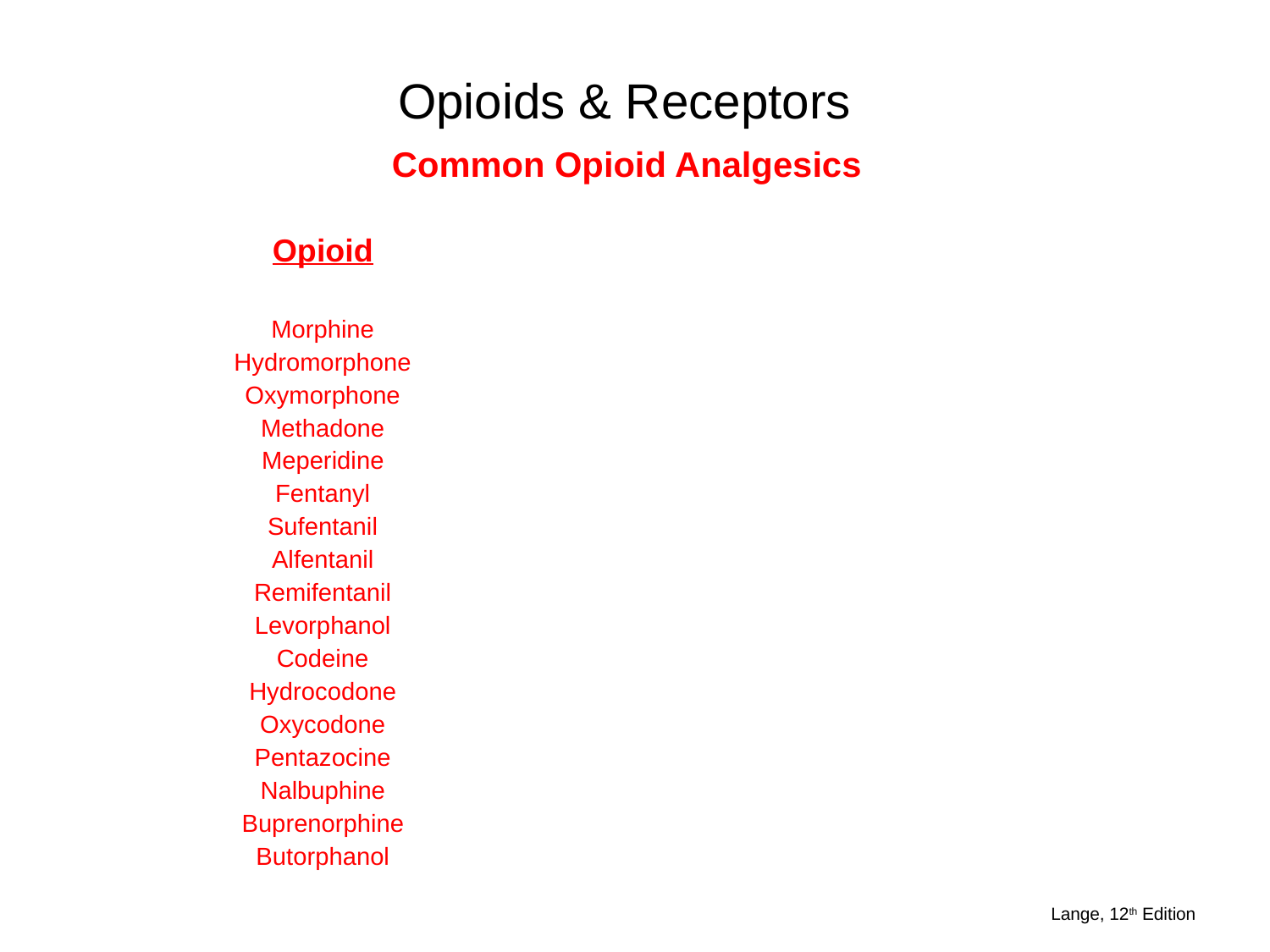

Opioids & Receptors
Common Opioid Analgesics
Opioid
Morphine
Hydromorphone
Oxymorphone
Methadone
Meperidine
Fentanyl
Sufentanil
Alfentanil
Remifentanil
Levorphanol
Codeine
Hydrocodone
Oxycodone
Pentazocine
Nalbuphine
Buprenorphine
Butorphanol
Lange, 12th Edition